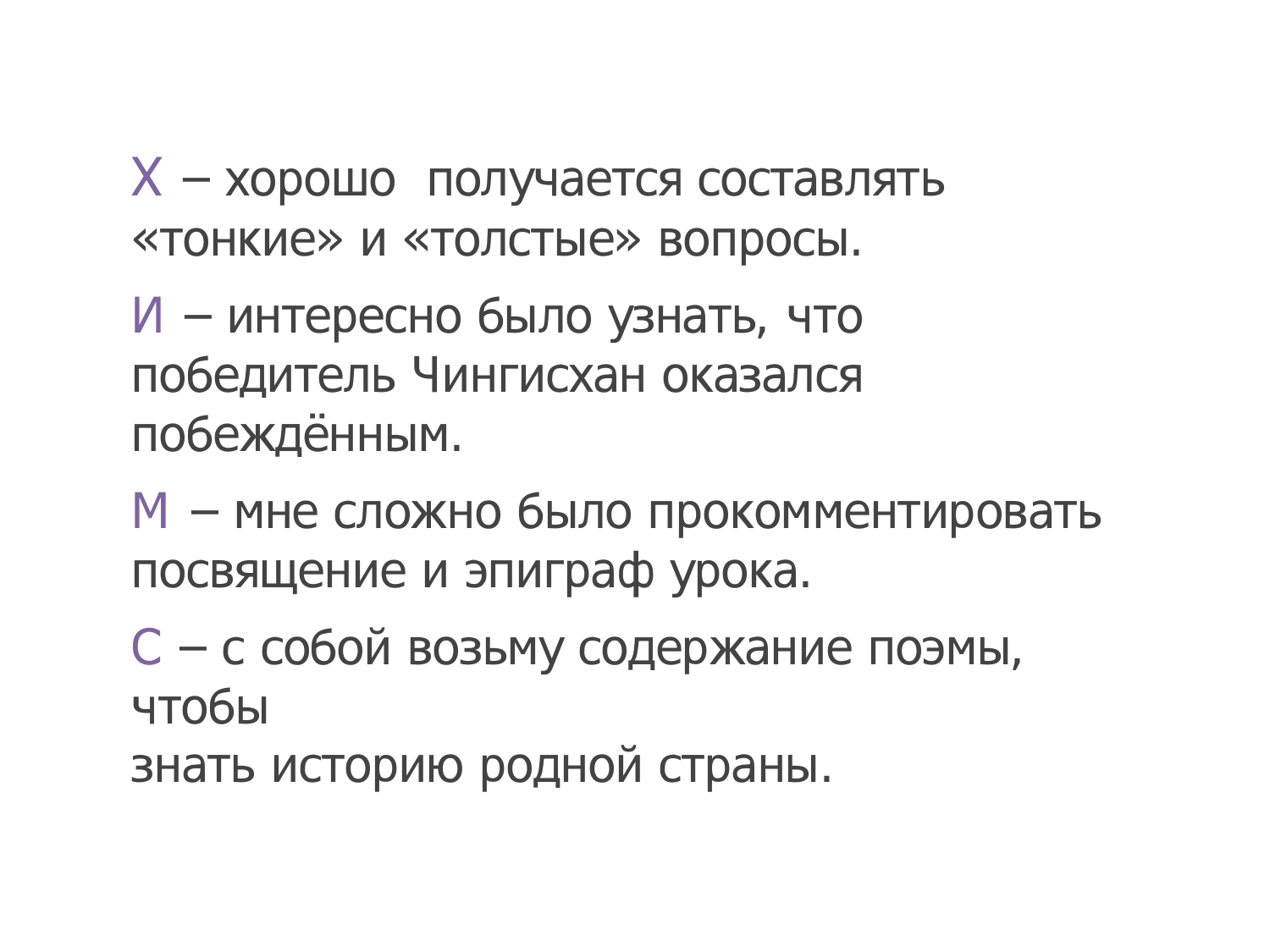

Х – хорошо  получается составлять «тонкие» и «толстые» вопросы.
И – интересно было узнать, что победитель Чингисхан оказался побеждённым.
М – мне сложно было прокомментировать посвящение и эпиграф урока.
С – с собой возьму содержание поэмы, чтобы
знать историю родной страны.